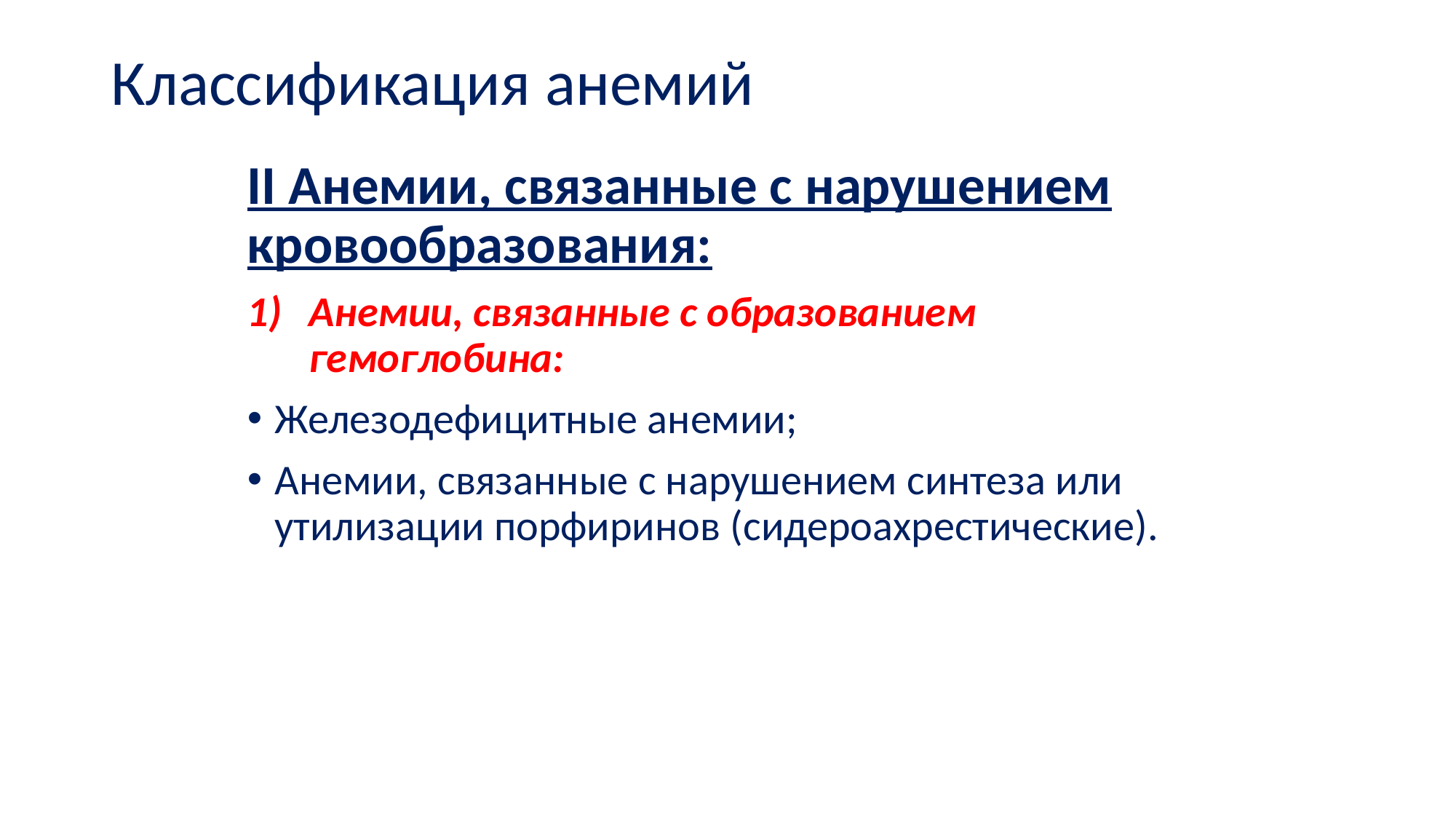

# Классификация анемий
II Анемии, связанные с нарушением кровообразования:
Анемии, связанные с образованием гемоглобина:
Железодефицитные анемии;
Анемии, связанные с нарушением синтеза или утилизации порфиринов (сидероахрестические).